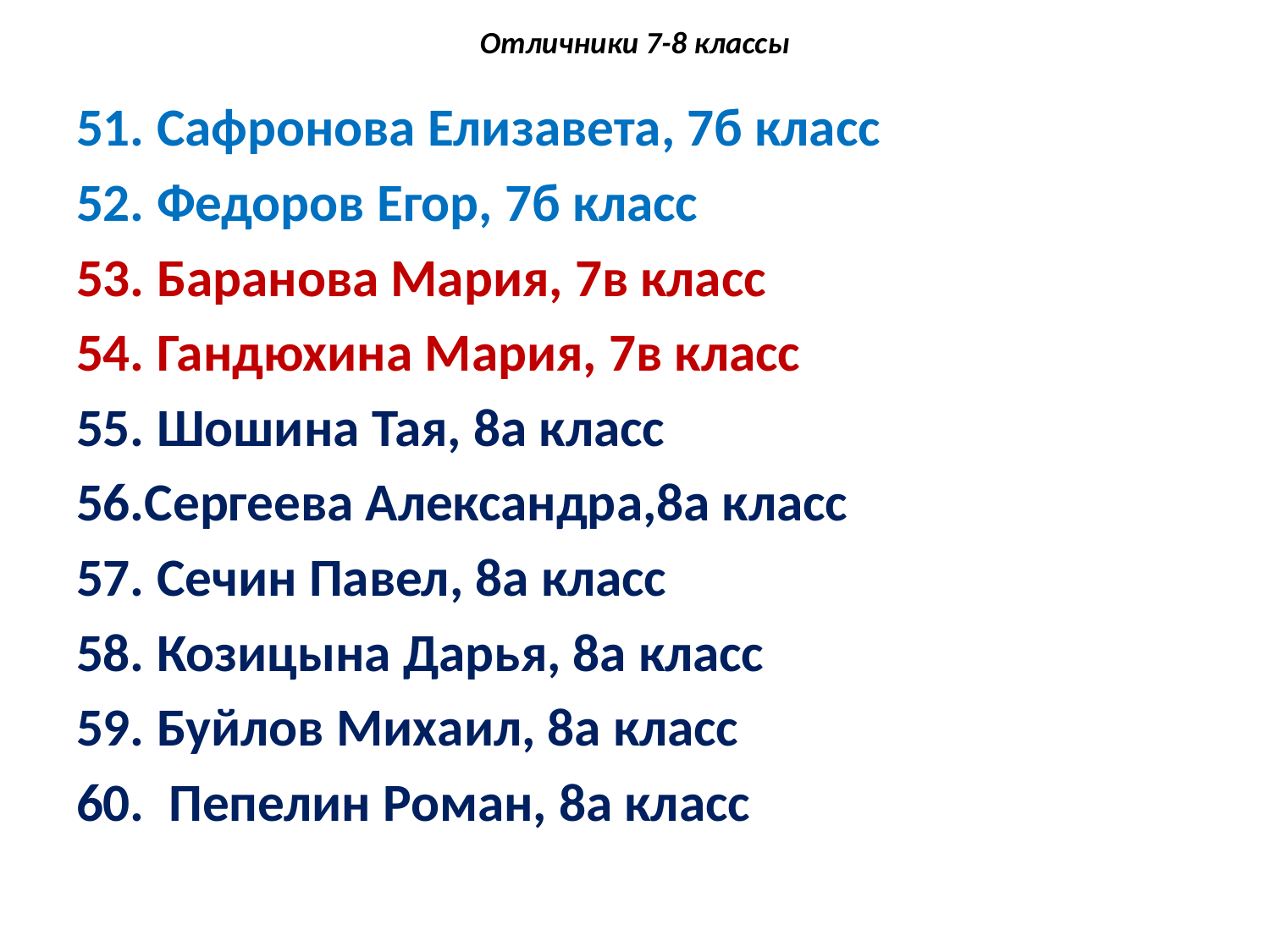

# Отличники 7-8 классы
51. Сафронова Елизавета, 7б класс
52. Федоров Егор, 7б класс
53. Баранова Мария, 7в класс
54. Гандюхина Мария, 7в класс
55. Шошина Тая, 8а класс
56.Сергеева Александра,8а класс
57. Сечин Павел, 8а класс
58. Козицына Дарья, 8а класс
59. Буйлов Михаил, 8а класс
60.  Пепелин Роман, 8а класс